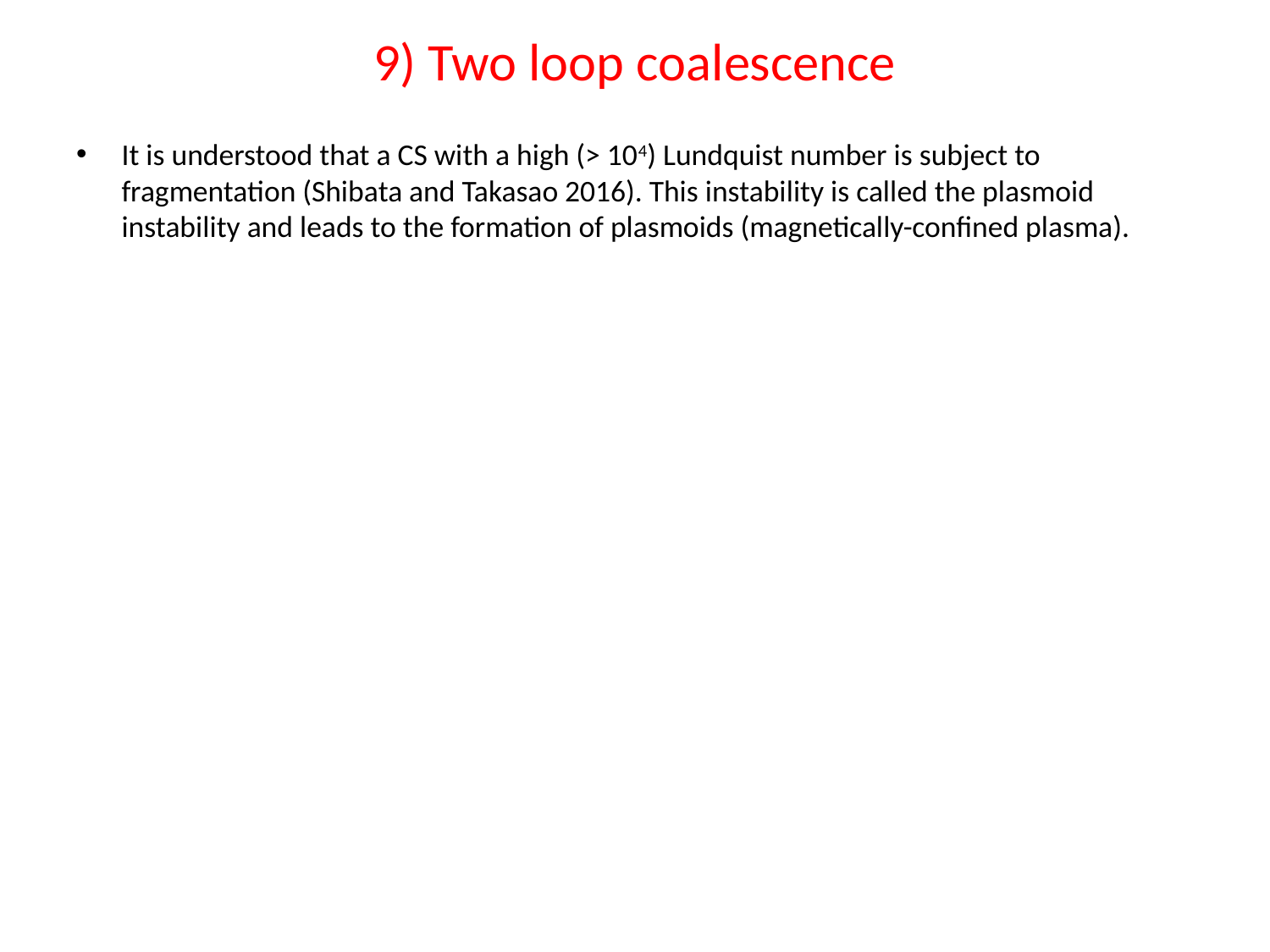

# 9) Two loop coalescence
It is understood that a CS with a high (> 104) Lundquist number is subject to fragmentation (Shibata and Takasao 2016). This instability is called the plasmoid instability and leads to the formation of plasmoids (magnetically-confined plasma).

Plasmoids will contain electric current in the same direction as each other - therefore an attracting Lorentz force will operate between them (which will lead to coalescence of plasmoids - known as the coalescence instability).